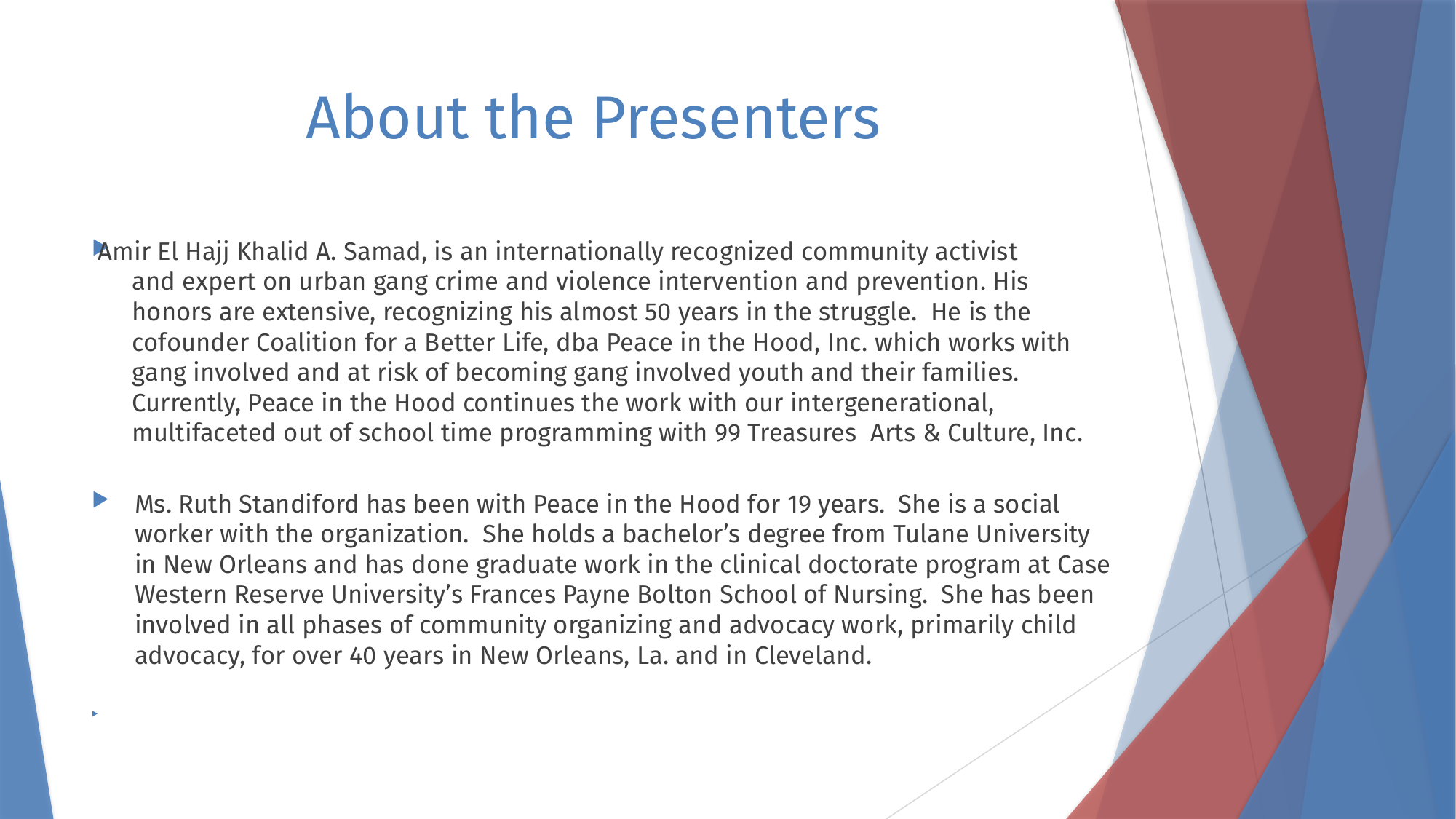

# About the Presenters

Amir El Hajj Khalid A. Samad, is an internationally recognized community activist
      and expert on urban gang crime and violence intervention and prevention. His
      honors are extensive, recognizing his almost 50 years in the struggle.  He is the
      cofounder Coalition for a Better Life, dba Peace in the Hood, Inc. which works with
      gang involved and at risk of becoming gang involved youth and their families.
      Currently, Peace in the Hood continues the work with our intergenerational,
      multifaceted out of school time programming with 99 Treasures  Arts & Culture, Inc.

Ms. Ruth Standiford has been with Peace in the Hood for 19 years.  She is a social worker with the organization.  She holds a bachelor’s degree from Tulane University in New Orleans and has done graduate work in the clinical doctorate program at Case Western Reserve University’s Frances Payne Bolton School of Nursing.  She has been involved in all phases of community organizing and advocacy work, primarily child advocacy, for over 40 years in New Orleans, La. and in Cleveland.